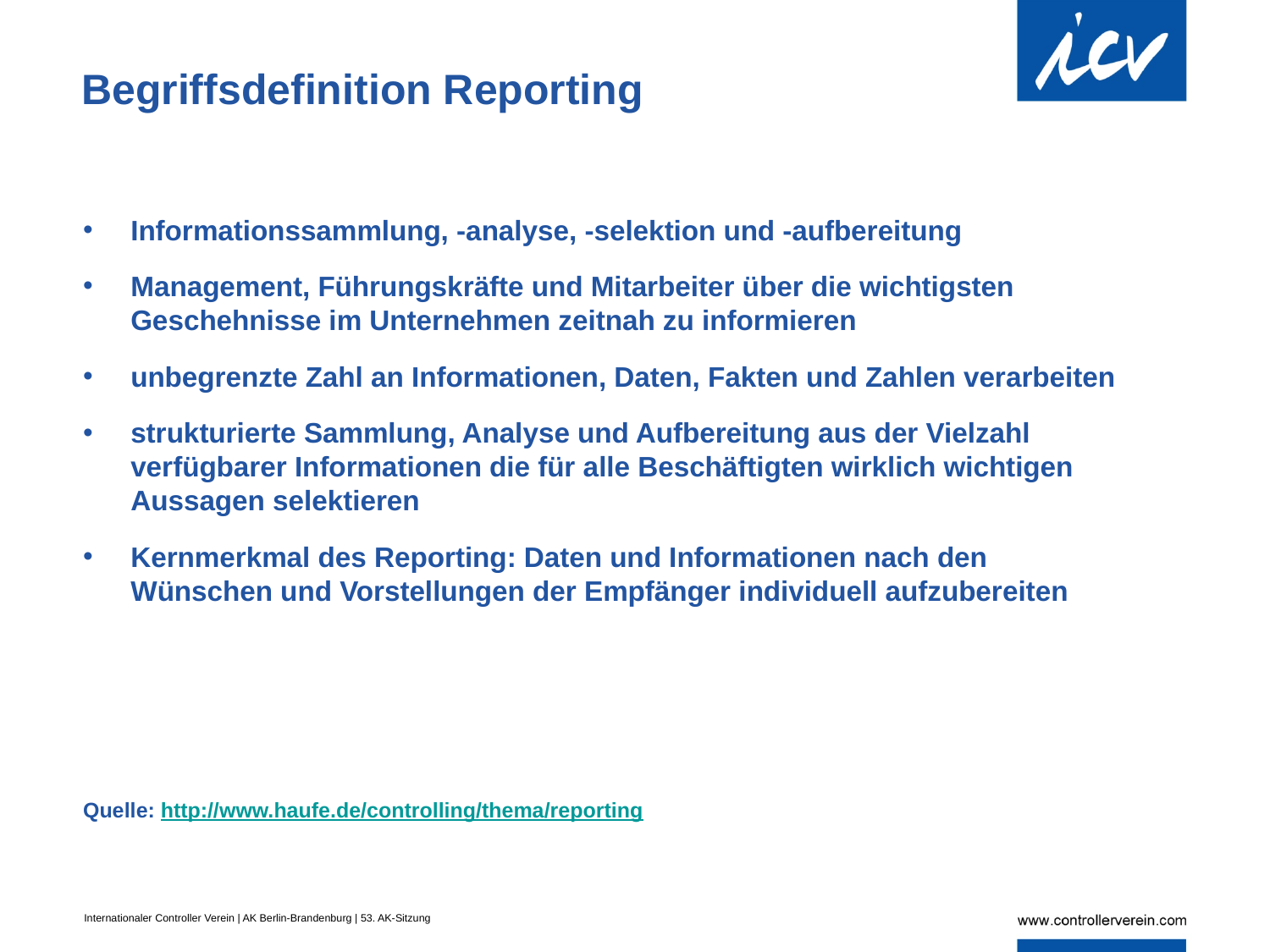

# Begriffsdefinition Reporting
Informationssammlung, -analyse, -selektion und -aufbereitung
Management, Führungskräfte und Mitarbeiter über die wichtigsten Geschehnisse im Unternehmen zeitnah zu informieren
unbegrenzte Zahl an Informationen, Daten, Fakten und Zahlen verarbeiten
strukturierte Sammlung, Analyse und Aufbereitung aus der Vielzahl verfügbarer Informationen die für alle Beschäftigten wirklich wichtigen Aussagen selektieren
Kernmerkmal des Reporting: Daten und Informationen nach den Wünschen und Vorstellungen der Empfänger individuell aufzubereiten

Quelle: http://www.haufe.de/controlling/thema/reporting